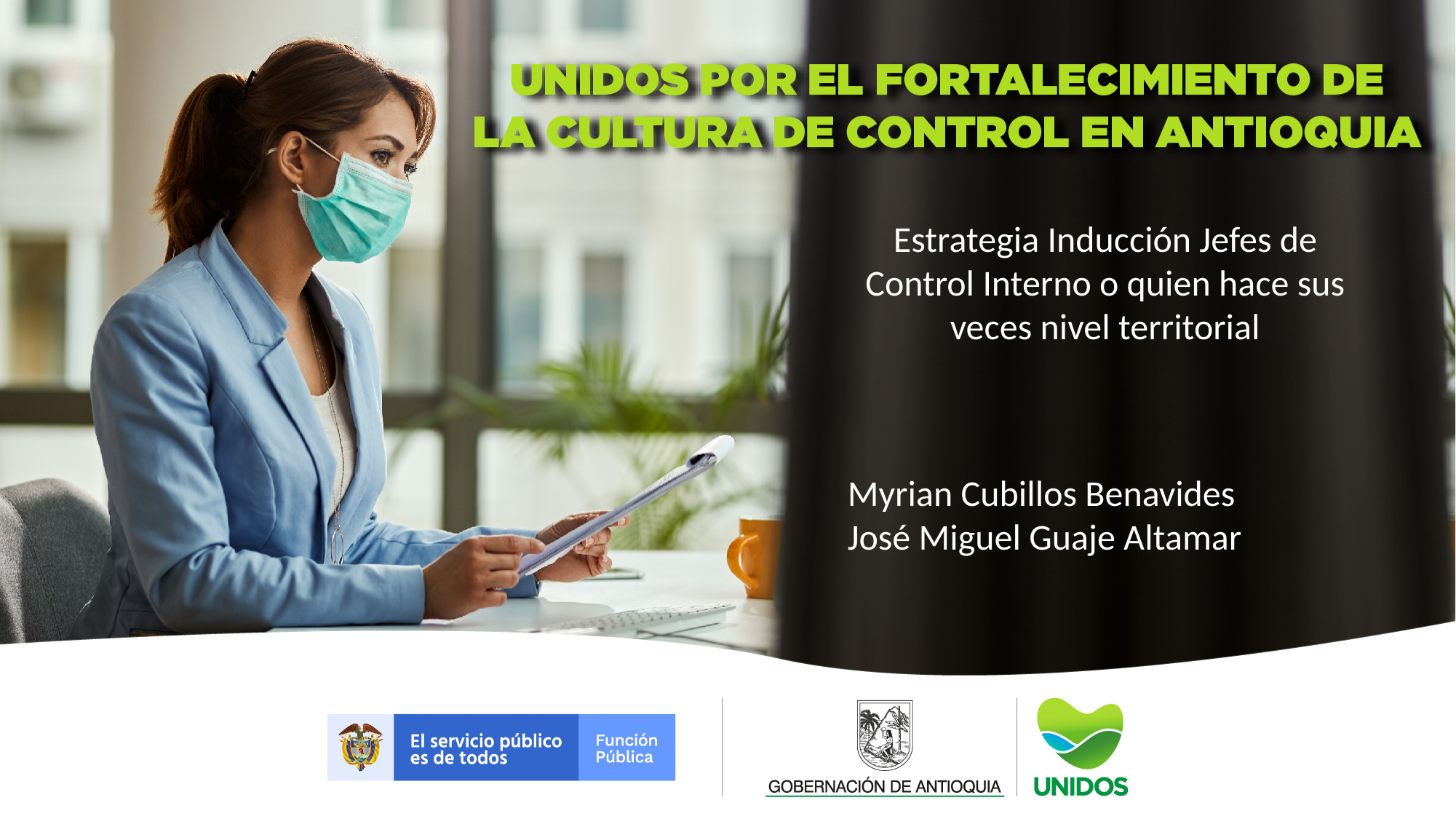

Estrategia Inducción Jefes de Control Interno o quien hace sus veces nivel territorial
Myrian Cubillos Benavides
José Miguel Guaje Altamar